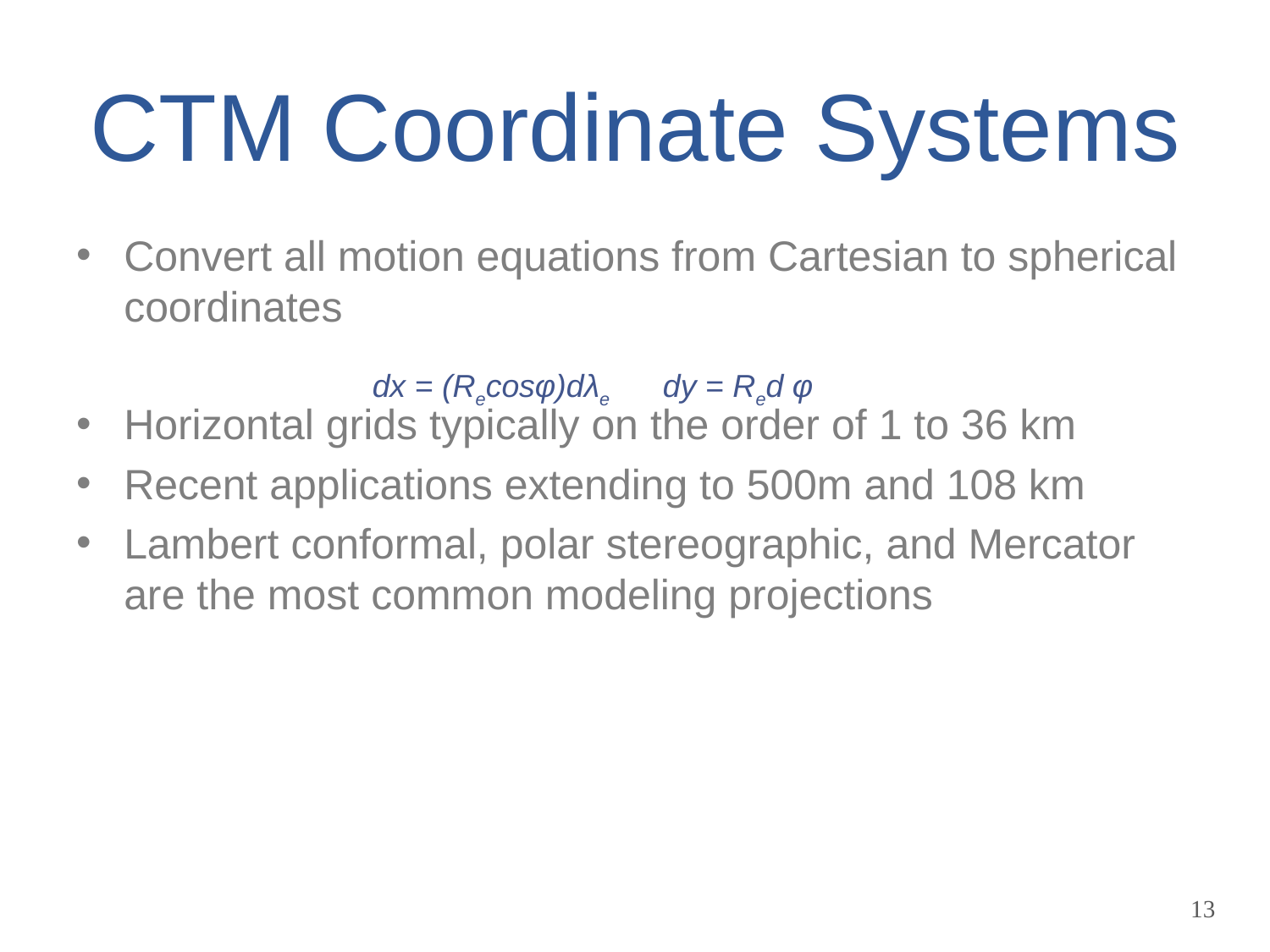

# CTM Coordinate Systems
Convert all motion equations from Cartesian to spherical coordinates

Horizontal grids typically on the order of 1 to 36 km
Recent applications extending to 500m and 108 km
Lambert conformal, polar stereographic, and Mercator are the most common modeling projections
dx = (Recosφ)dλe      dy = Red φ
13